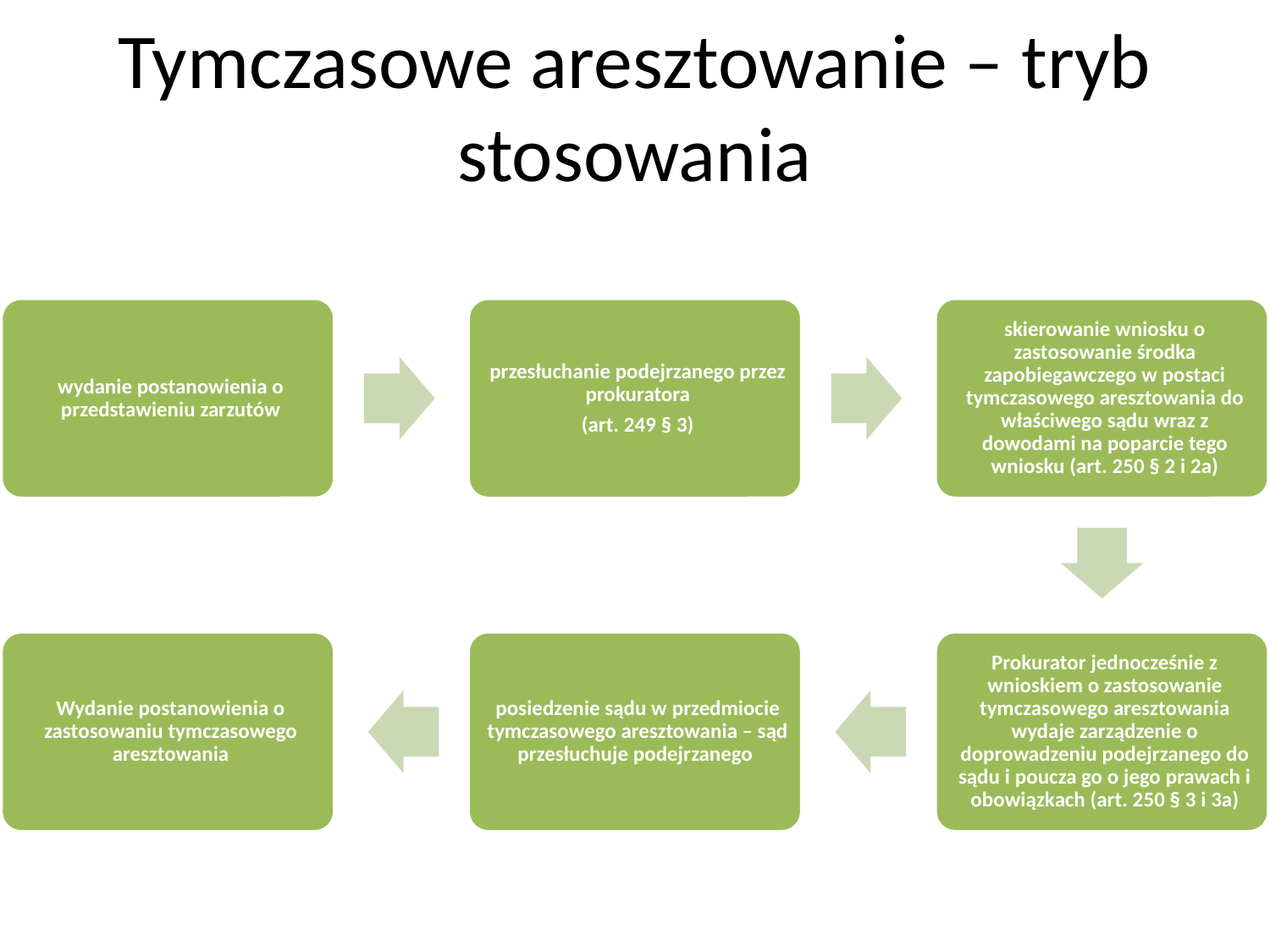

# Tymczasowe aresztowanie – tryb stosowania
wydanie postanowienia o przedstawieniu zarzutów

przesłuchanie podejrzanego przez prokuratora
(art. 249 § 3)

skierowanie wniosku o zastosowanie środka zapobiegawczego w postaci tymczasowego aresztowania do właściwego sądu wraz z dowodami na poparcie tego wniosku (art. 250 § 2 i 2a)

Prokurator jednocześnie z wnioskiem o zastosowanie tymczasowego aresztowania wydaje zarządzenie o doprowadzeniu podejrzanego do sądu i poucza go o jego prawach i obowiązkach (art. 250 § 3 i 3a)

posiedzenie sądu w przedmiocie tymczasowego aresztowania – sąd przesłuchuje podejrzanego

Wydanie postanowienia o zastosowaniu tymczasowego aresztowania